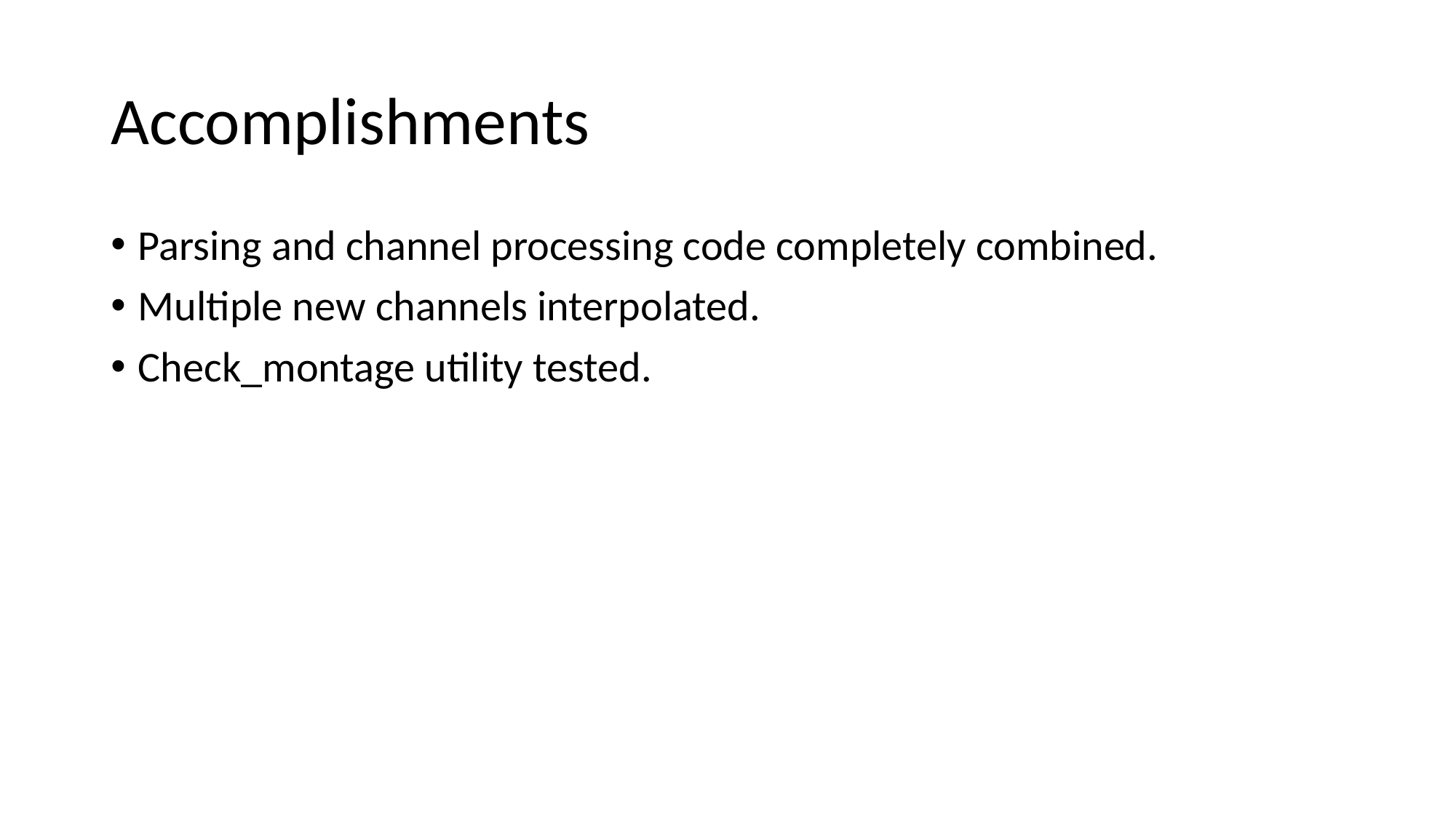

# Accomplishments
Parsing and channel processing code completely combined.
Multiple new channels interpolated.
Check_montage utility tested.